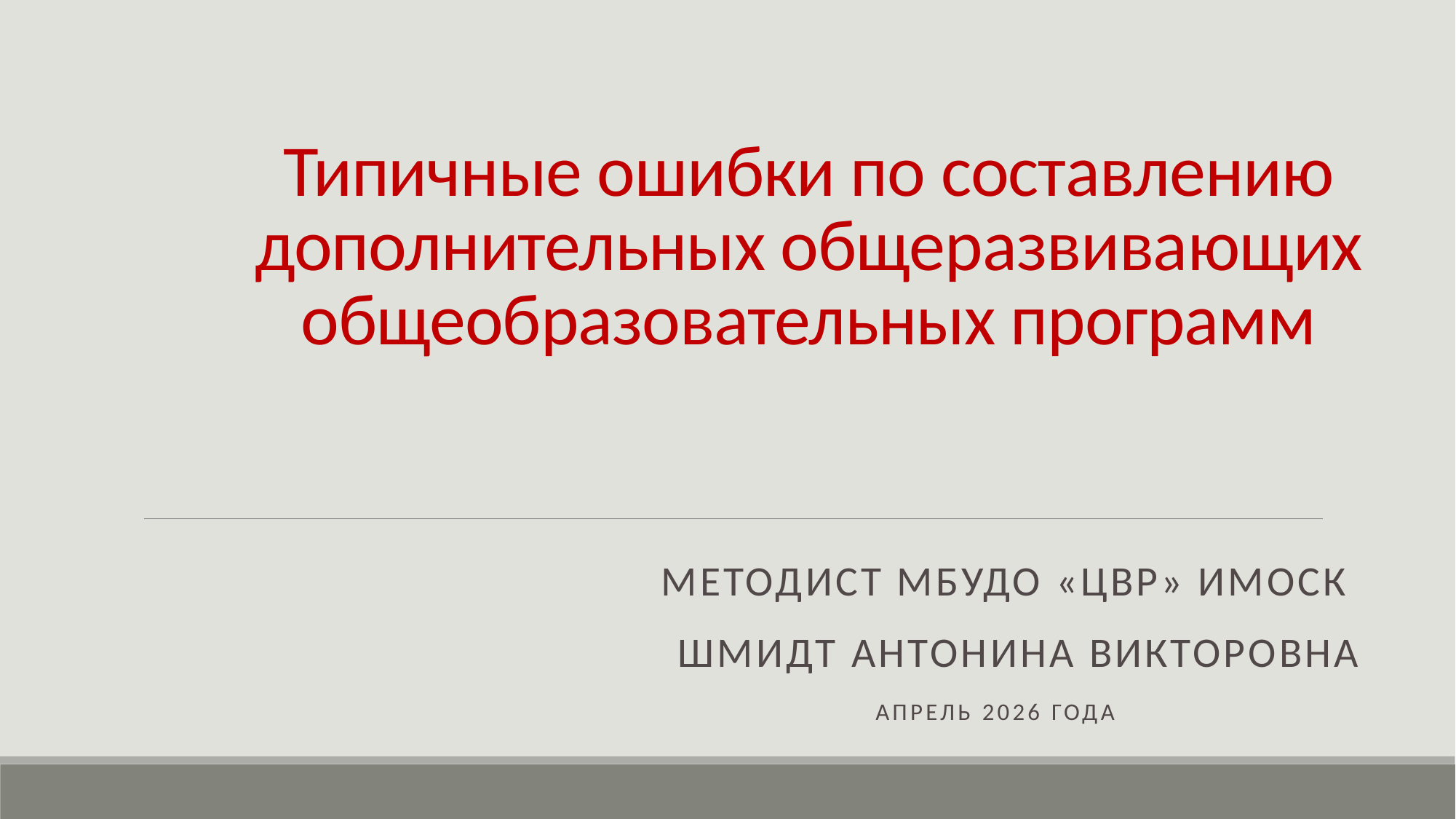

# Типичные ошибки по составлению дополнительных общеразвивающих общеобразовательных программ
методист мбудо «ЦВР» ИМОск
Шмидт Антонина викторовна
                                                 апрель 2026 года